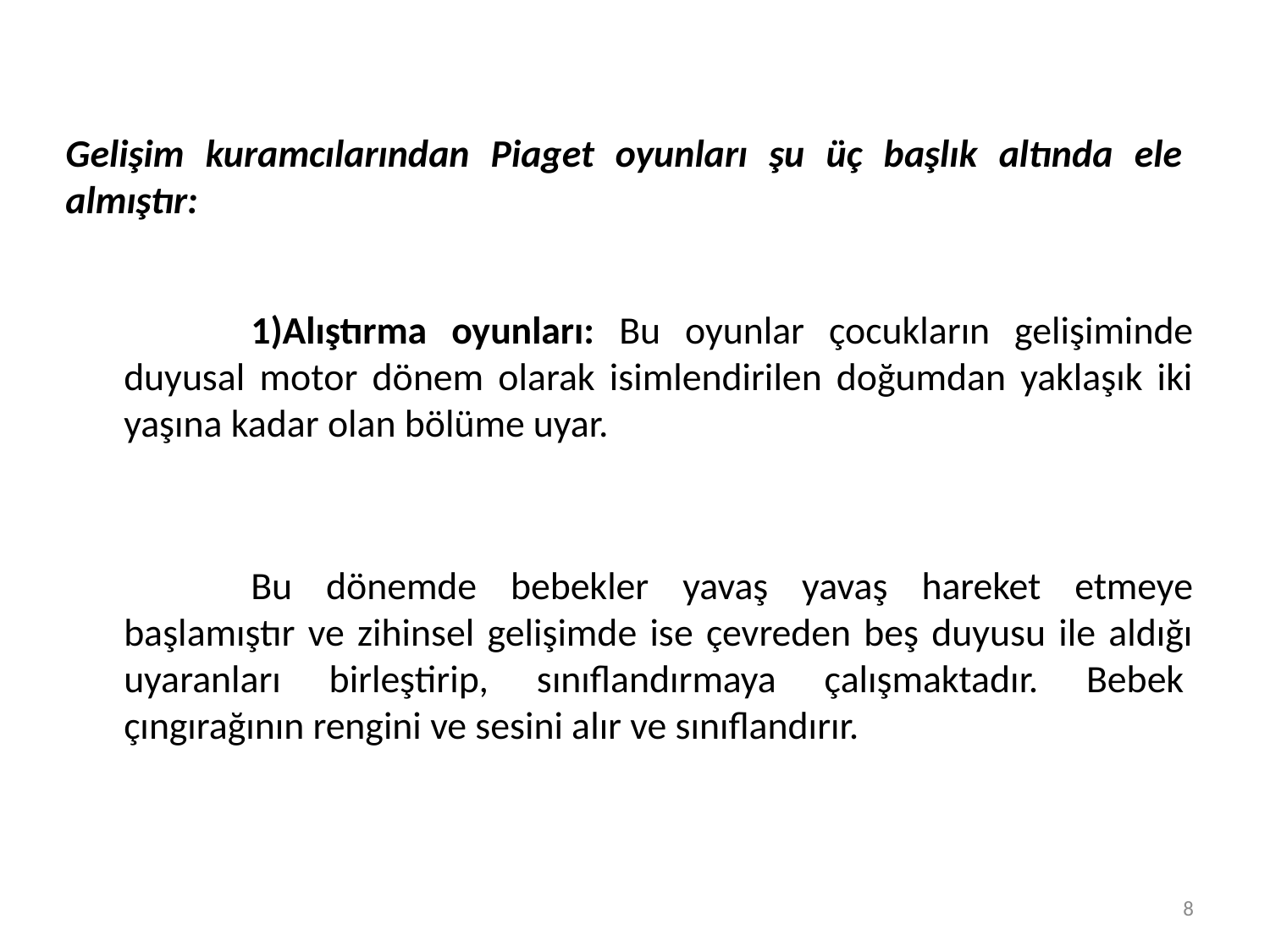

# Gelişim kuramcılarından Piaget oyunları şu üç başlık altında ele almıştır:

		1)Alıştırma oyunları: Bu oyunlar çocukların gelişiminde duyusal motor dönem olarak isimlendirilen doğumdan yaklaşık iki yaşına kadar olan bölüme uyar.

		Bu dönemde bebekler yavaş yavaş hareket etmeye başlamıştır ve zihinsel gelişimde ise çevreden beş duyusu ile aldığı uyaranları birleştirip, sınıflandırmaya çalışmaktadır. Bebek  çıngırağının rengini ve sesini alır ve sınıflandırır.

8